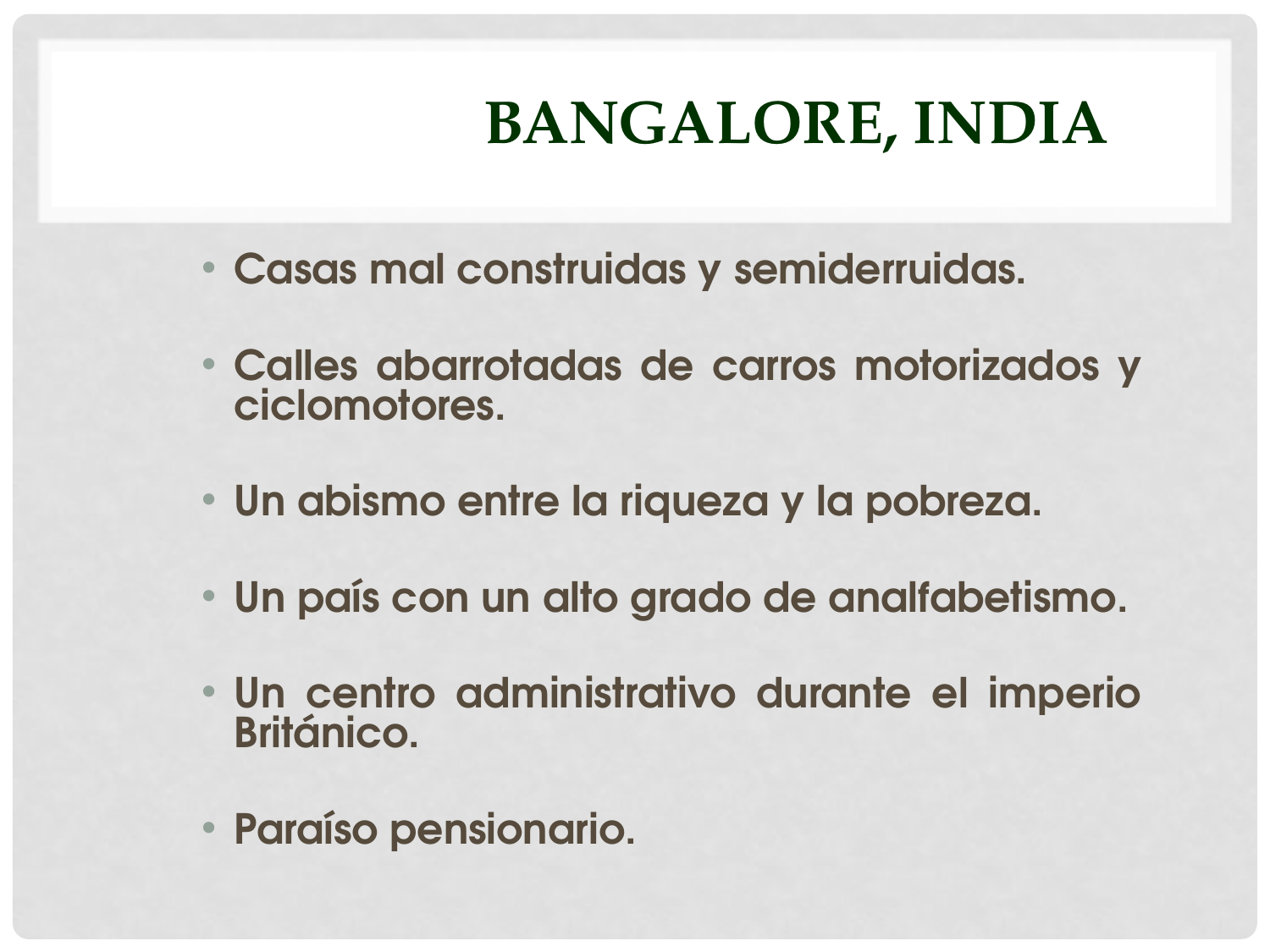

# Bangalore, India
Casas mal construidas y semiderruidas.

Calles abarrotadas de carros motorizados y ciclomotores.

Un abismo entre la riqueza y la pobreza.

Un país con un alto grado de analfabetismo.

Un centro administrativo durante el imperio Británico.

Paraíso pensionario.